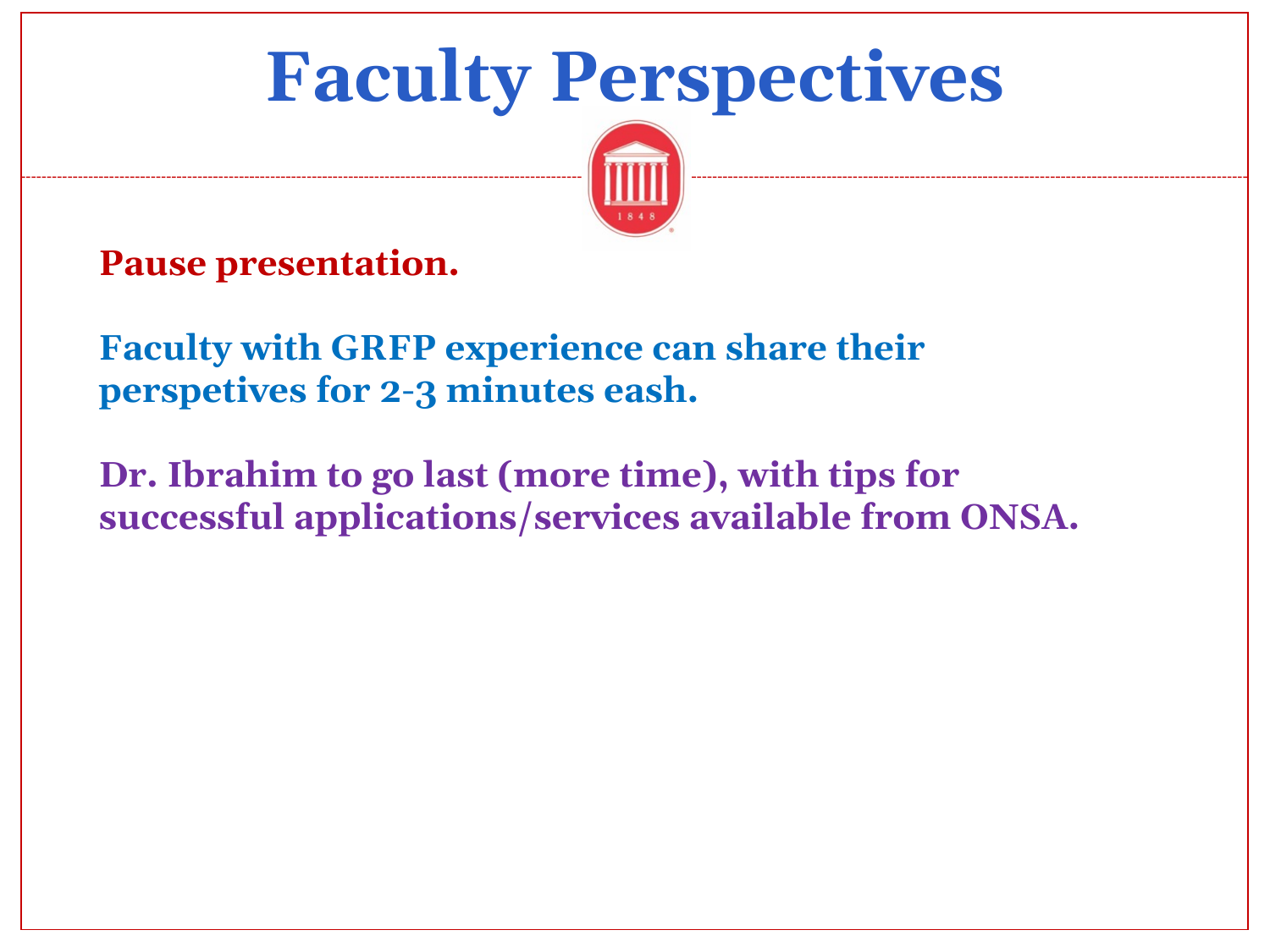

# Faculty Perspectives

Pause presentation.
Faculty with GRFP experience can share their perspetives for 2-3 minutes eash.

Dr. Ibrahim to go last (more time), with tips for successful applications/services available from ONSA.